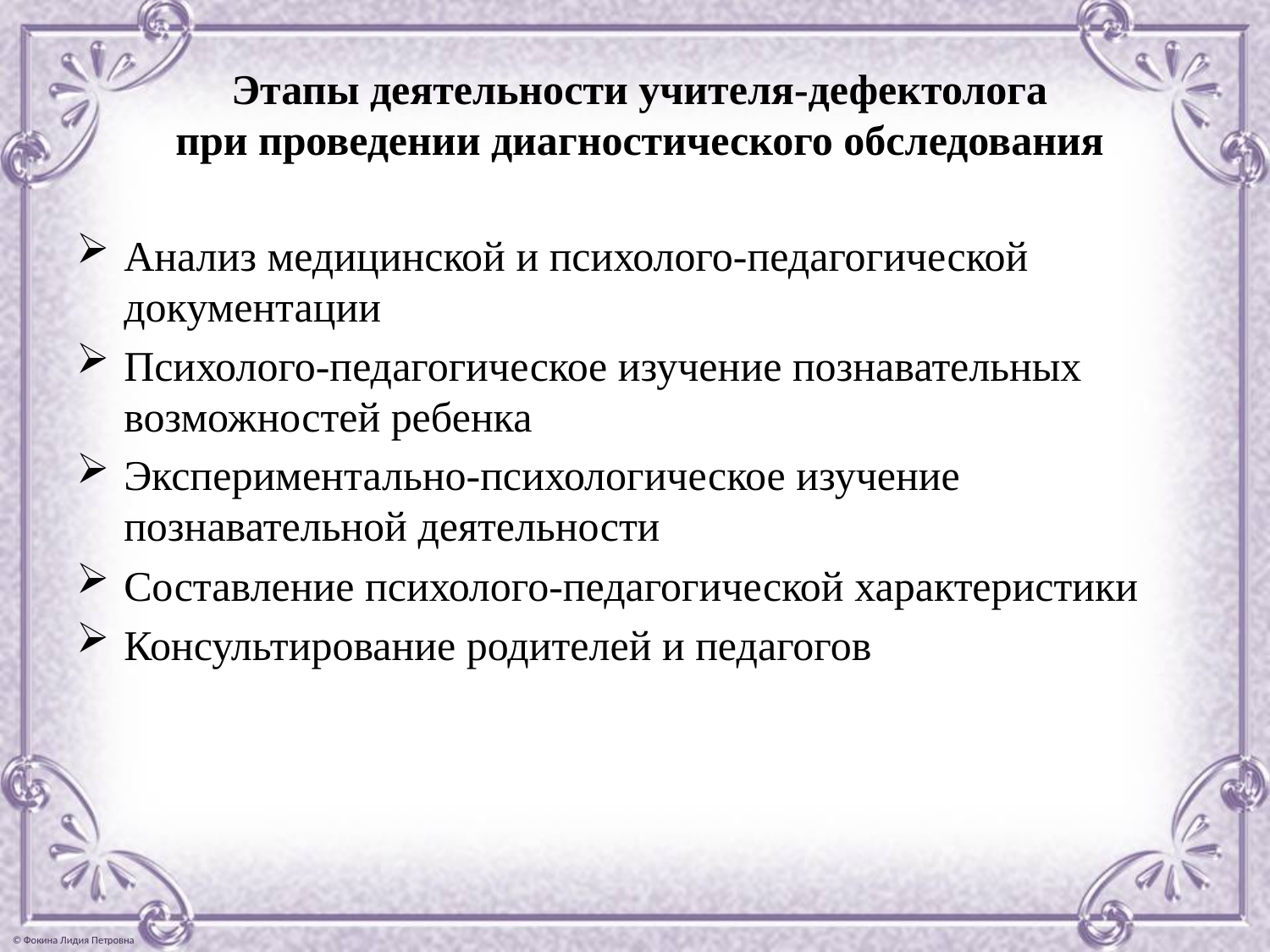

Этапы деятельности учителя-дефектолога
при проведении диагностического обследования
#
Анализ медицинской и психолого-педагогической документации
Психолого-педагогическое изучение познавательных возможностей ребенка
Экспериментально-психологическое изучение познавательной деятельности
Составление психолого-педагогической характеристики
Консультирование родителей и педагогов